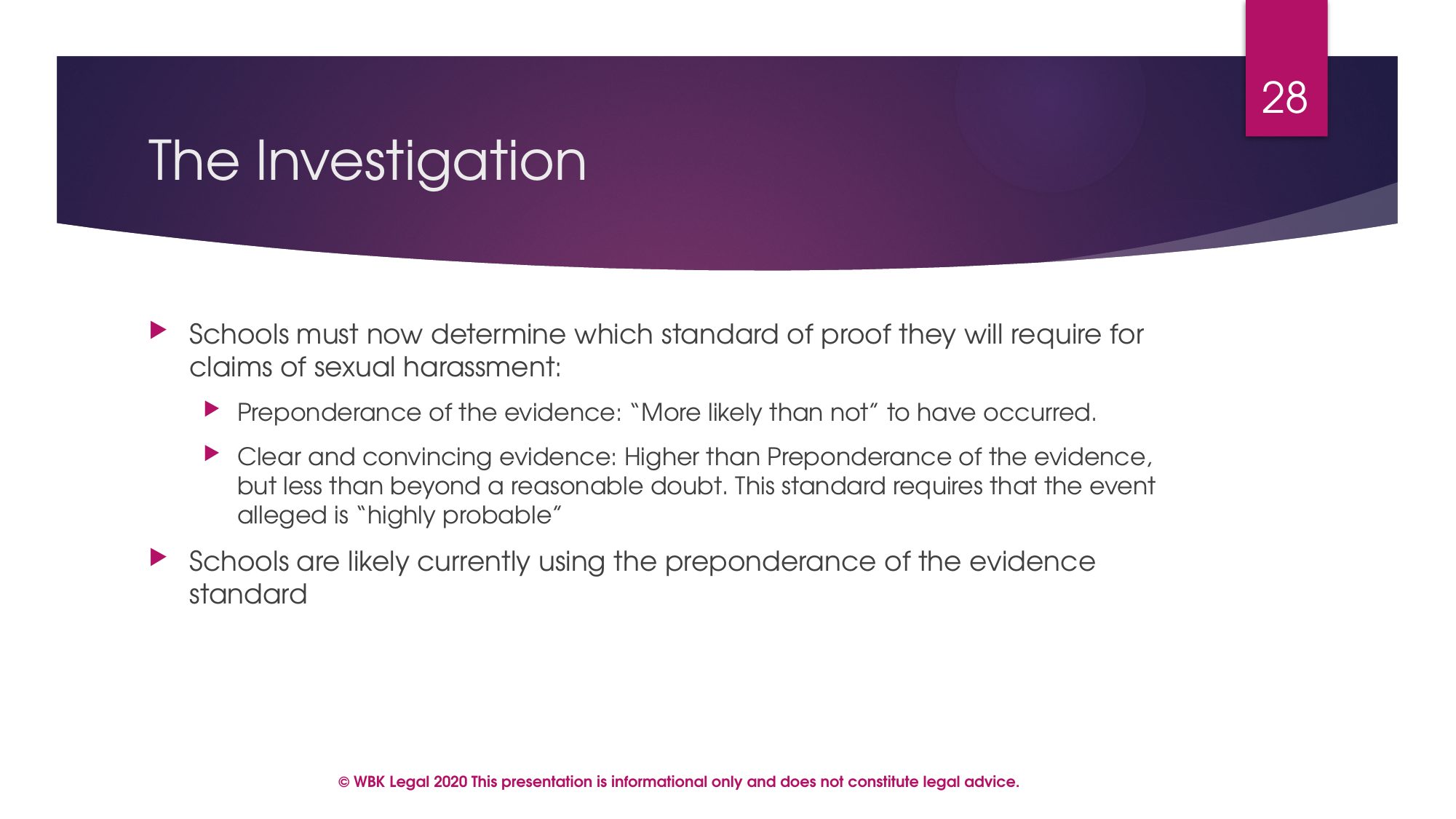

28
# The Investigation
Schools must now determine which standard of proof they will require for claims of sexual harassment:
Preponderance of the evidence: “More likely than not” to have occurred.
Clear and convincing evidence: Higher than Preponderance of the evidence, but less than beyond a reasonable doubt. This standard requires that the event alleged is “highly probable”
Schools are likely currently using the preponderance of the evidence standard
© WBK Legal 2020 This presentation is informational only and does not constitute legal advice.